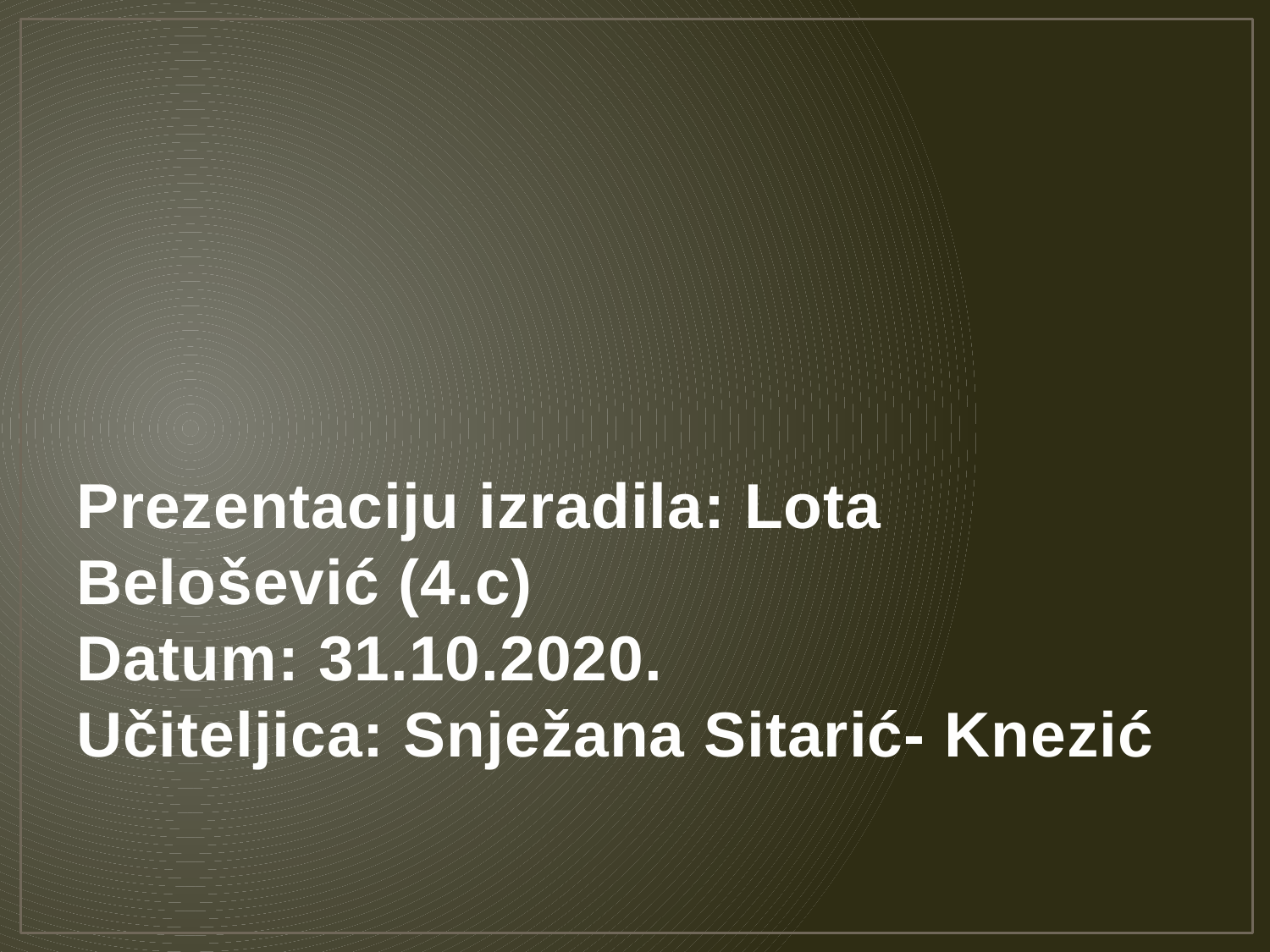

# Prezentaciju izradila: Lota Belošević (4.c) Datum: 31.10.2020. Učiteljica: Snježana Sitarić- Knezić